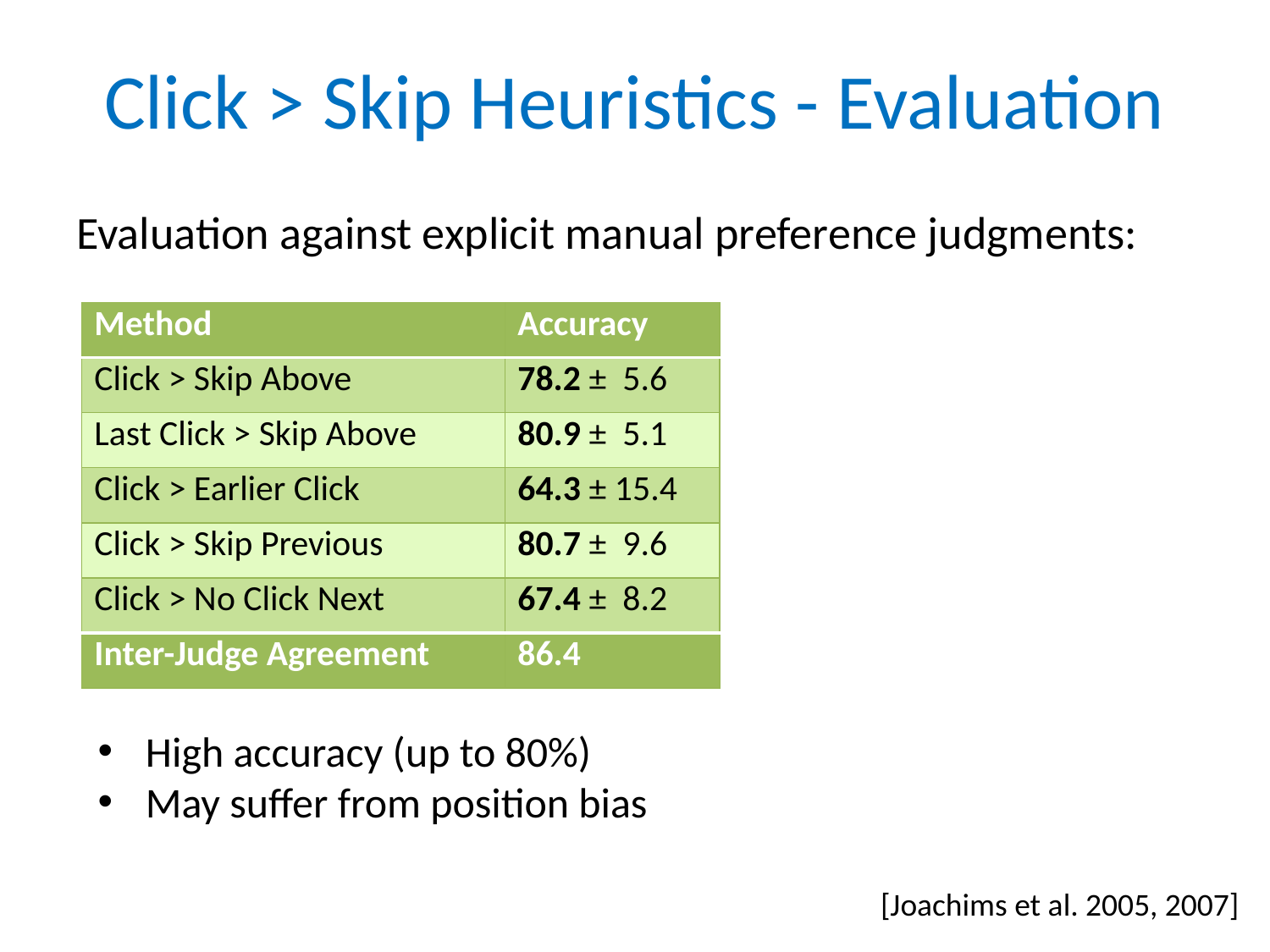

# Click > Skip Heuristics - Evaluation
Evaluation against explicit manual preference judgments:
| Method | Accuracy |
| --- | --- |
| Click > Skip Above | 78.2 ± 5.6 |
| Last Click > Skip Above | 80.9 ± 5.1 |
| Click > Earlier Click | 64.3 ± 15.4 |
| Click > Skip Previous | 80.7 ± 9.6 |
| Click > No Click Next | 67.4 ± 8.2 |
| Inter-Judge Agreement | 86.4 |
High accuracy (up to 80%)
May suffer from position bias
[Joachims et al. 2005, 2007]